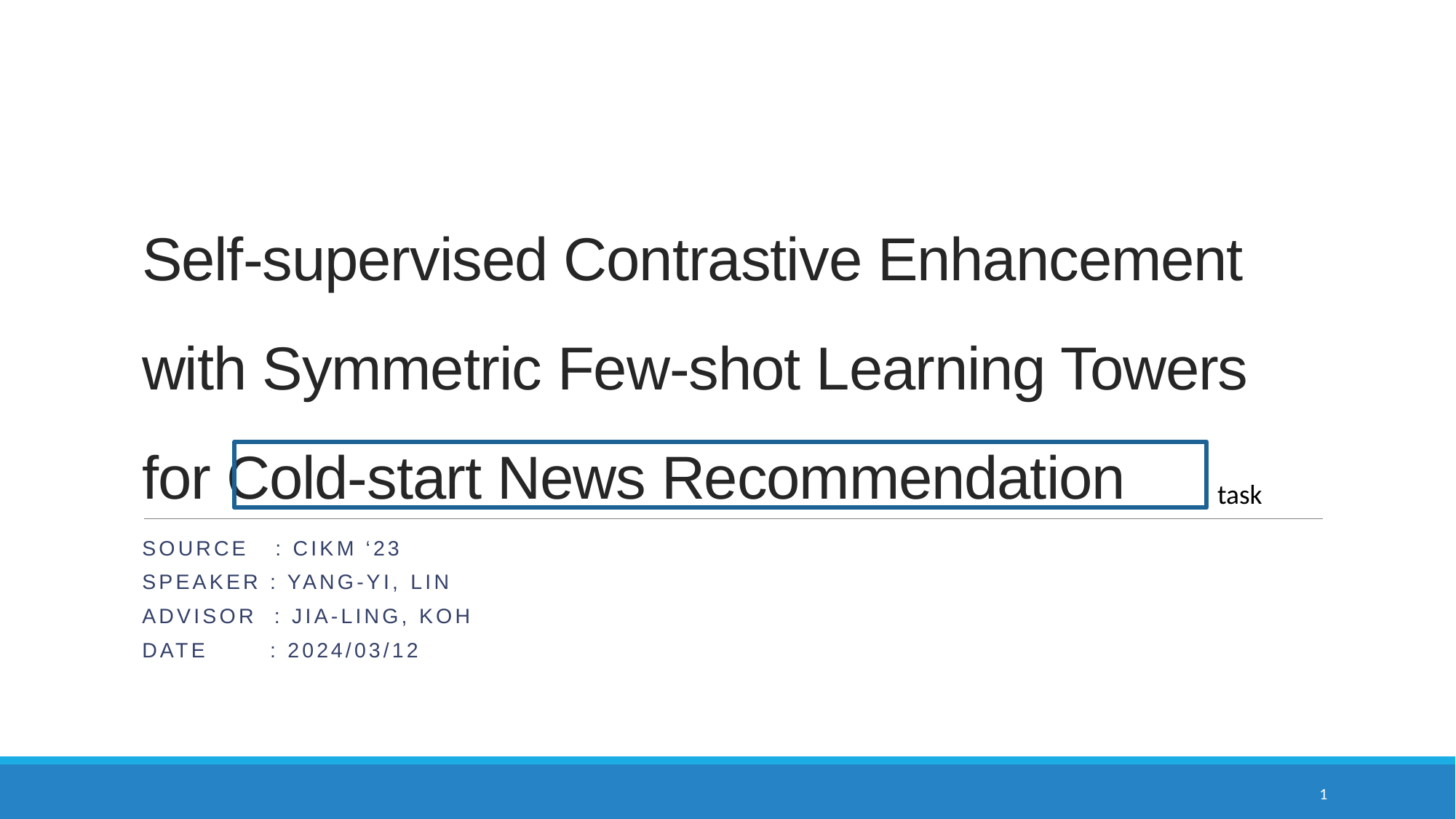

# Self-supervised Contrastive Enhancement with Symmetric Few-shot Learning Towers for Cold-start News Recommendation

task
Source   : CIKM ‘23
Speaker : yang-YI, LIN
Advisor  : Jia-Ling, Koh
Date       : 2024/03/12

1